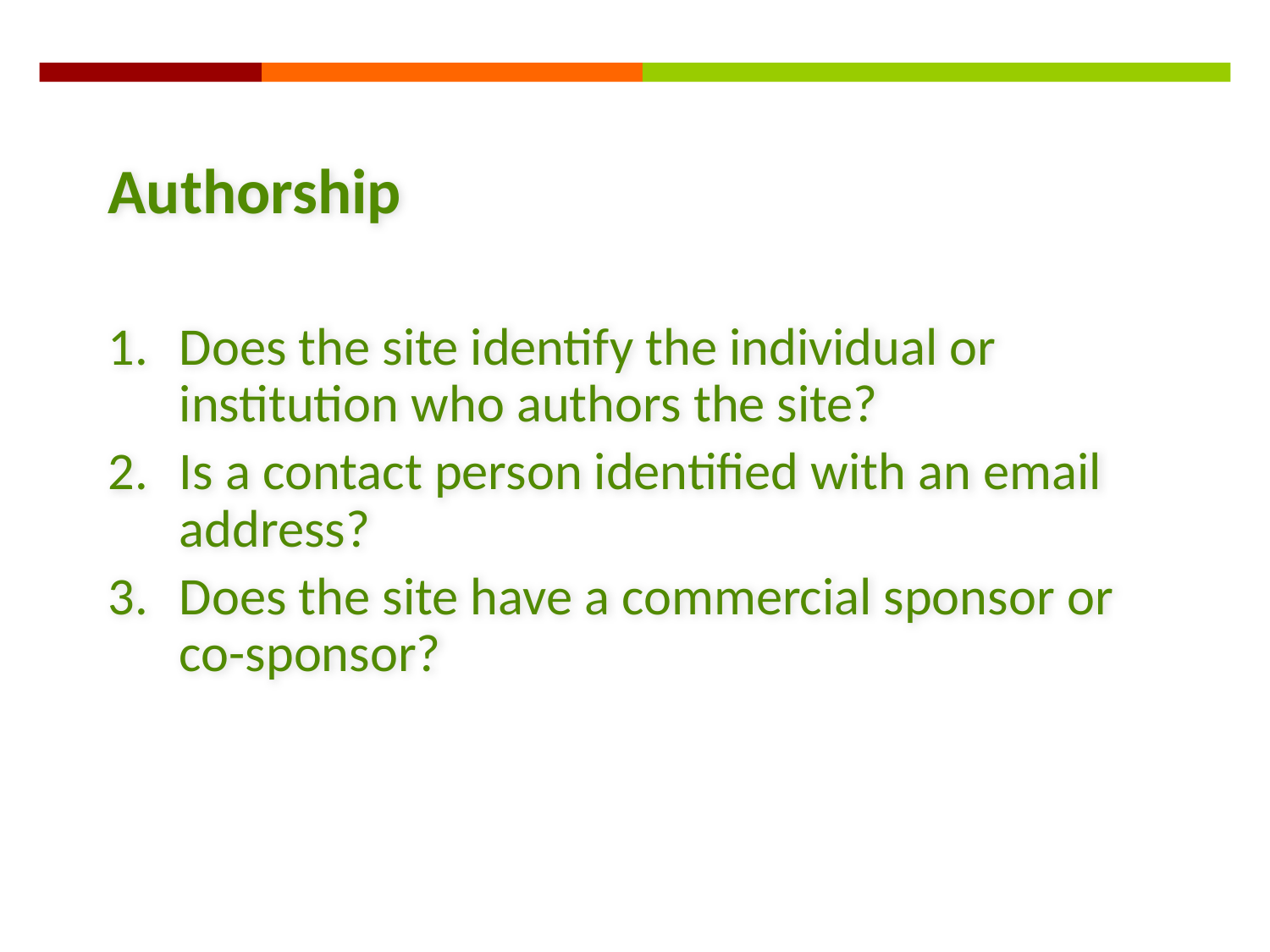

Authorship

Does the site identify the individual or institution who authors the site?
Is a contact person identified with an email address?
Does the site have a commercial sponsor or co-sponsor?